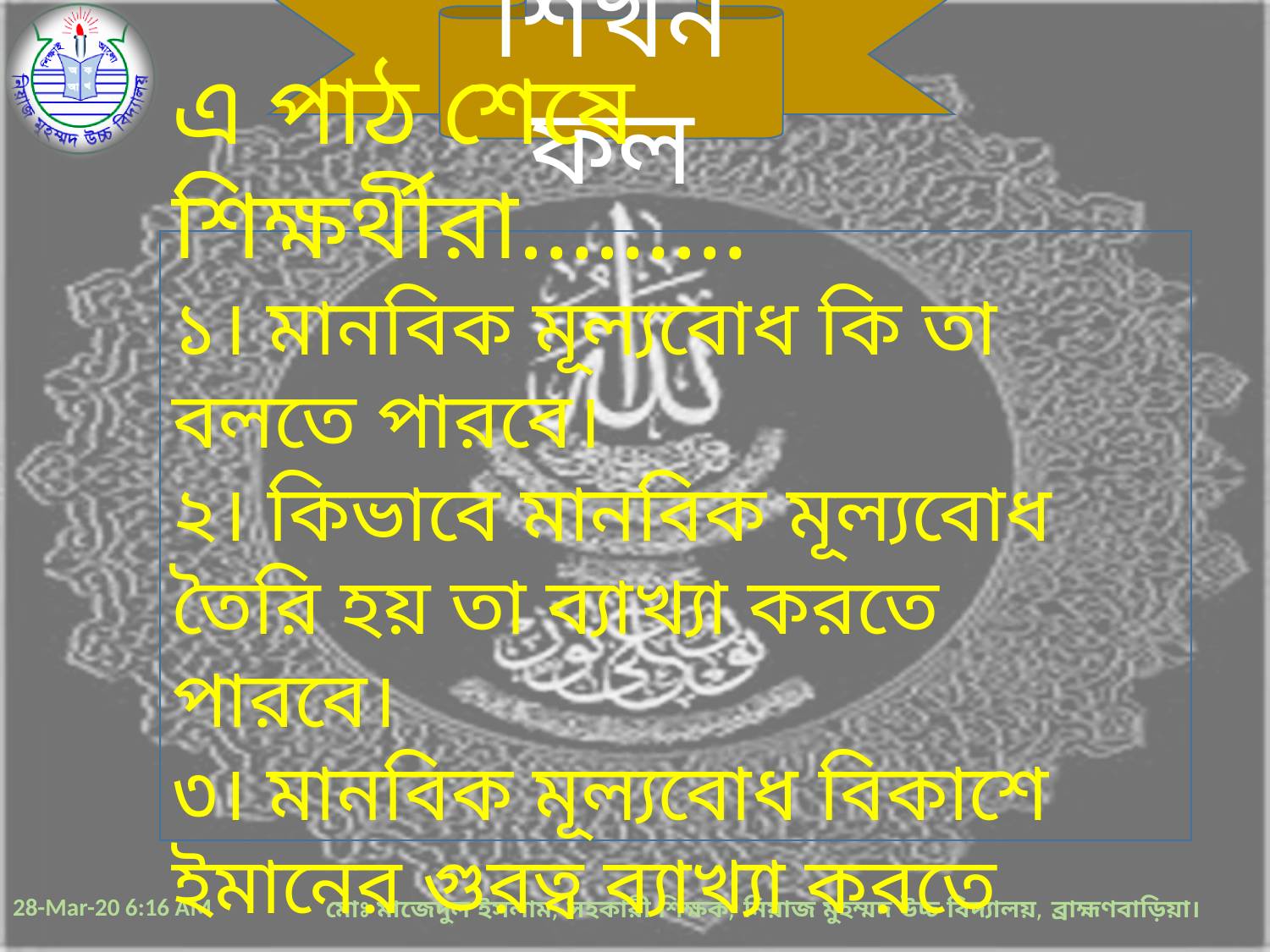

শিখনফল
এ পাঠ শেষে শিক্ষর্থীরা………
১। মানবিক মূল্যবোধ কি তা বলতে পারবে।
২। কিভাবে মানবিক মূল্যবোধ তৈরি হয় তা ব্যাখ্যা করতে পারবে।
৩। মানবিক মূল্যবোধ বিকাশে ইমানের গুরত্ব ব্যাখ্যা করতে পারবে।
28-Mar-20 6:16 AM
মোঃ মাজেদুল ইসলাম, সহকারী শিক্ষক, নিয়াজ মুহম্মদ উচ্চ বিদ্যালয়, ব্রাহ্মণবাড়িয়া।